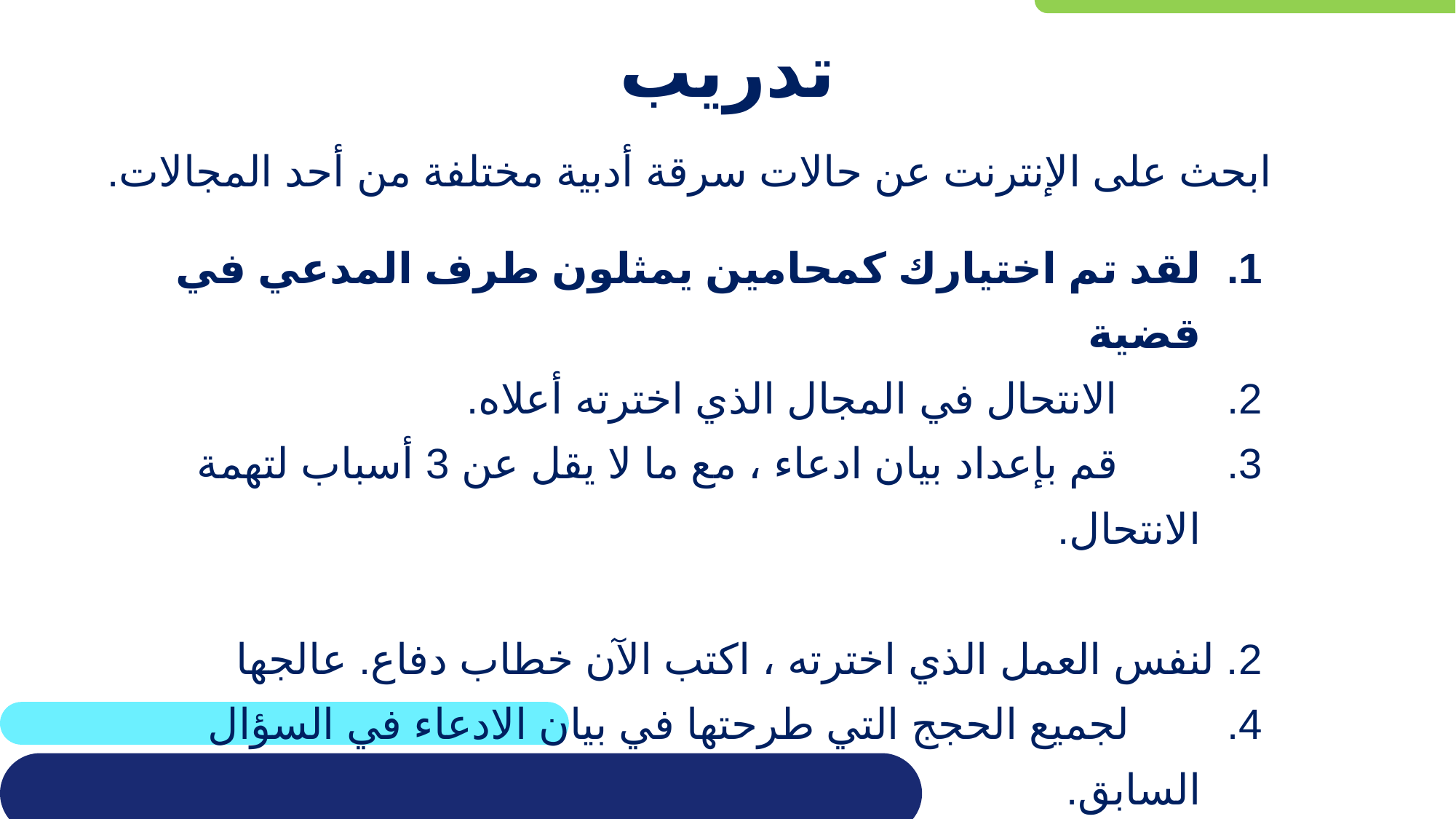

# تدريب
ابحث على الإنترنت عن حالات سرقة أدبية مختلفة من أحد المجالات.

لقد تم اختيارك كمحامين يمثلون طرف المدعي في قضية
       الانتحال في المجال الذي اخترته أعلاه.
       قم بإعداد بيان ادعاء ، مع ما لا يقل عن 3 أسباب لتهمة الانتحال.

2. لنفس العمل الذي اخترته ، اكتب الآن خطاب دفاع. عالجها
      لجميع الحجج التي طرحتها في بيان الادعاء في السؤال السابق.